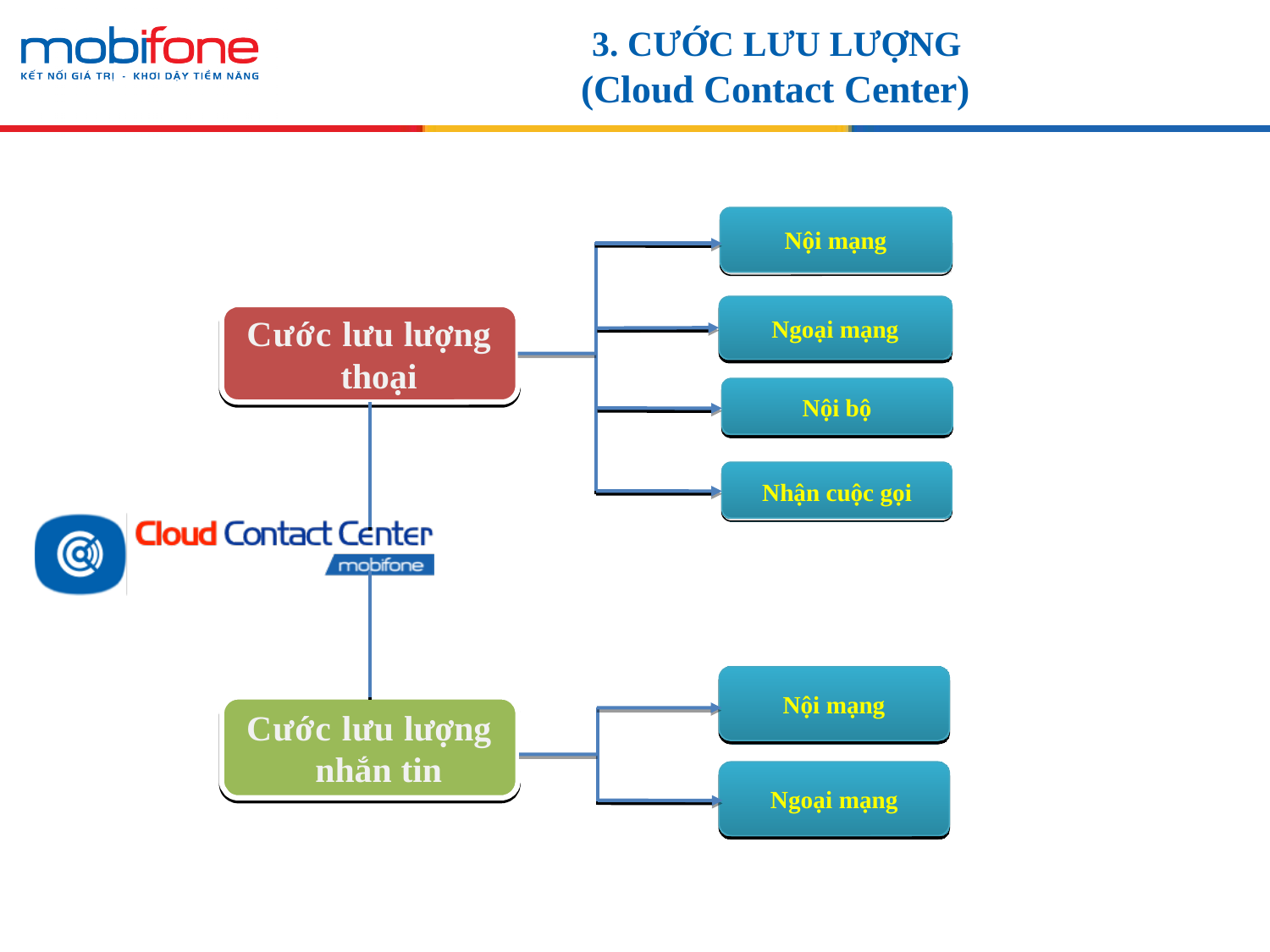

# 3. CƯỚC LƯU LƯỢNG
(Cloud Contact Center)

Nội mạng

Cước lưu lượng  thoại
Ngoại mạng

Nội bộ

Nhận cuộc gọi

Nội mạng

Cước lưu lượng  nhắn tin

Ngoại mạng